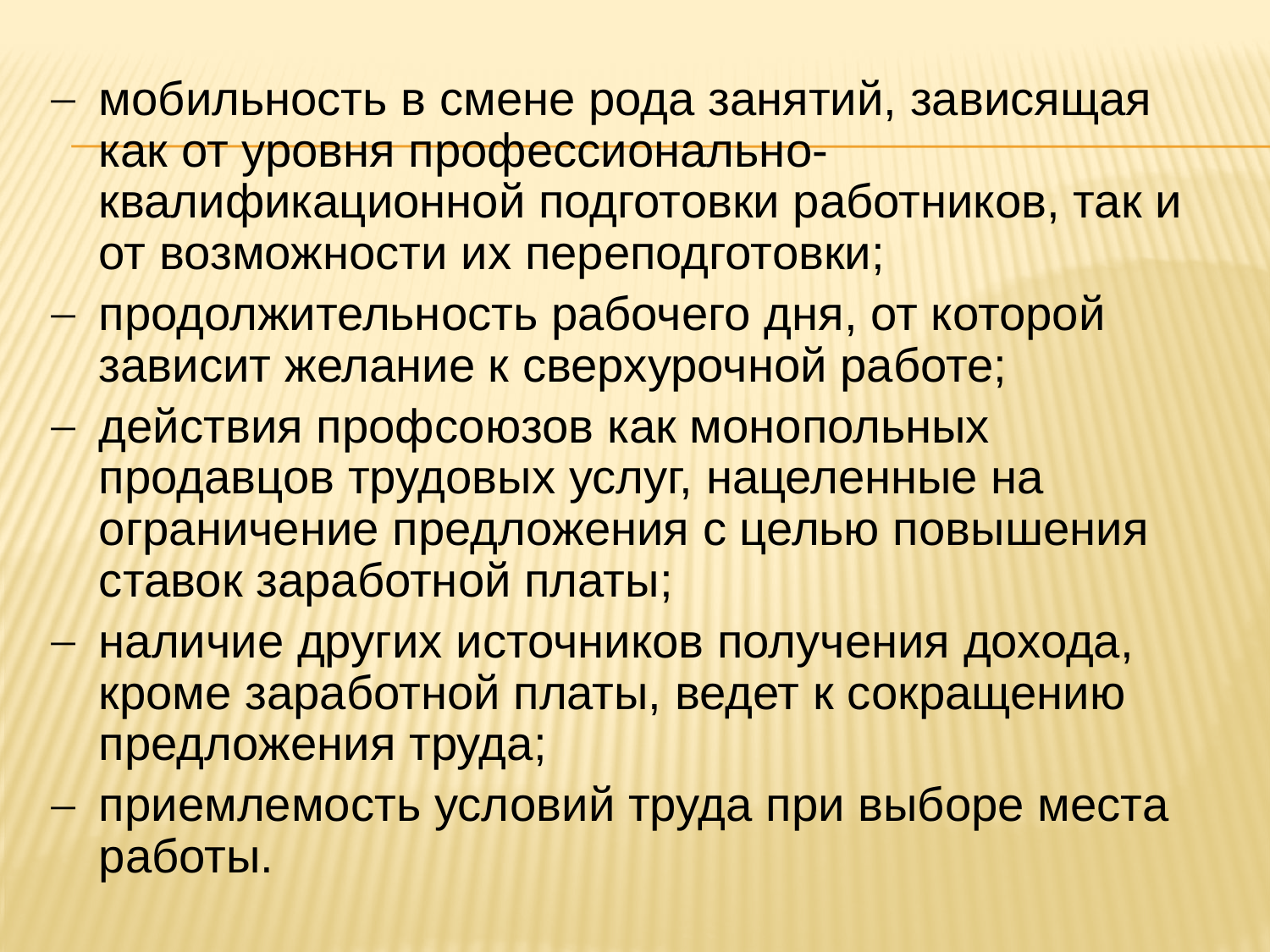

мобильность в смене рода занятий, зависящая как от уровня профессионально-квалификационной подготовки работников, так и от возможности их переподготовки;
продолжительность рабочего дня, от которой зависит желание к сверхурочной работе;
действия профсоюзов как монопольных продавцов трудовых услуг, нацеленные на ограничение предложения с целью повышения ставок заработной платы;
наличие других источников получения дохода, кроме заработной платы, ведет к сокращению предложения труда;
приемлемость условий труда при выборе места работы.